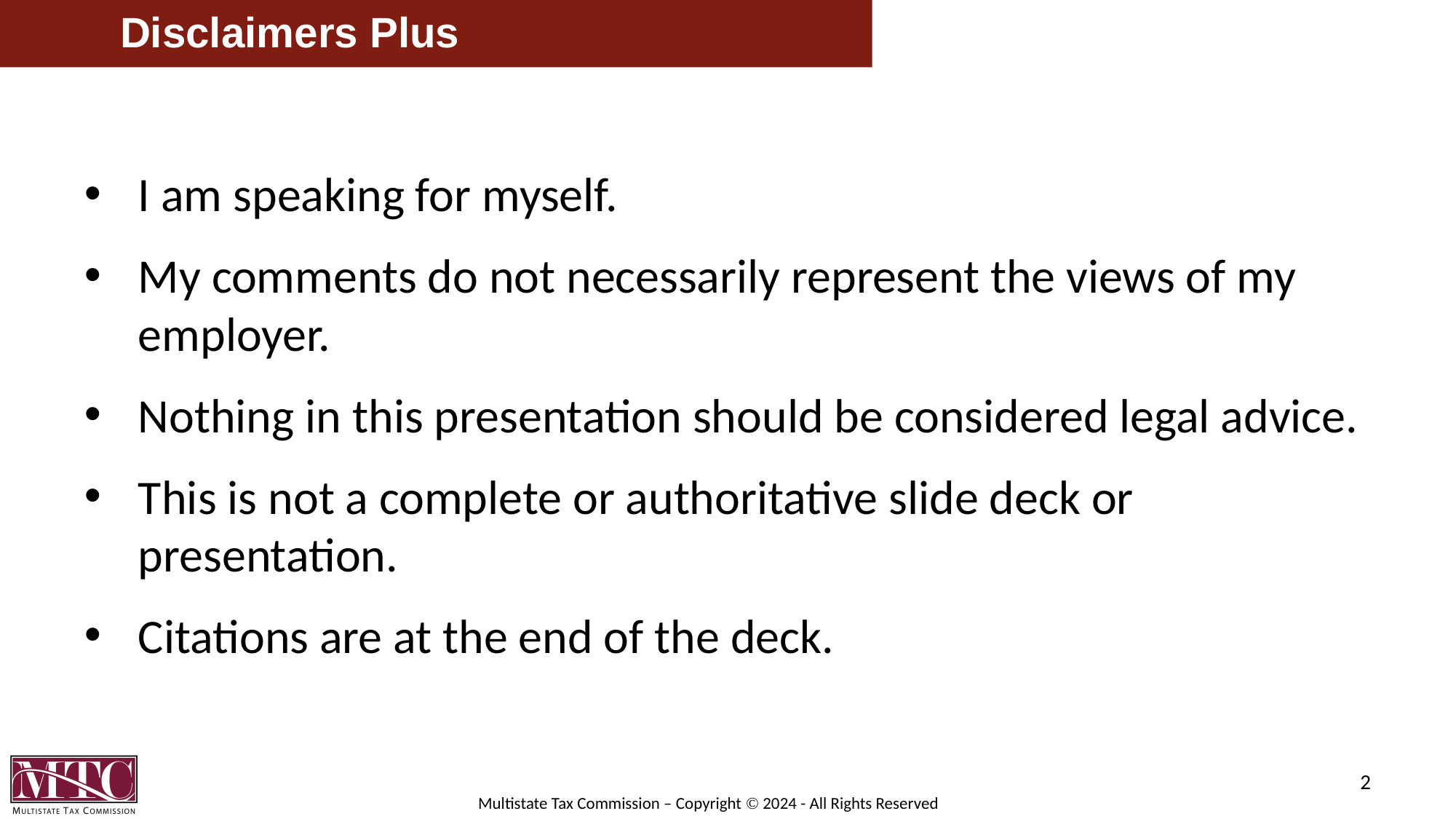

# Disclaimers Plus

I am speaking for myself.
My comments do not necessarily represent the views of my employer.
Nothing in this presentation should be considered legal advice.
This is not a complete or authoritative slide deck or presentation.
Citations are at the end of the deck.

2